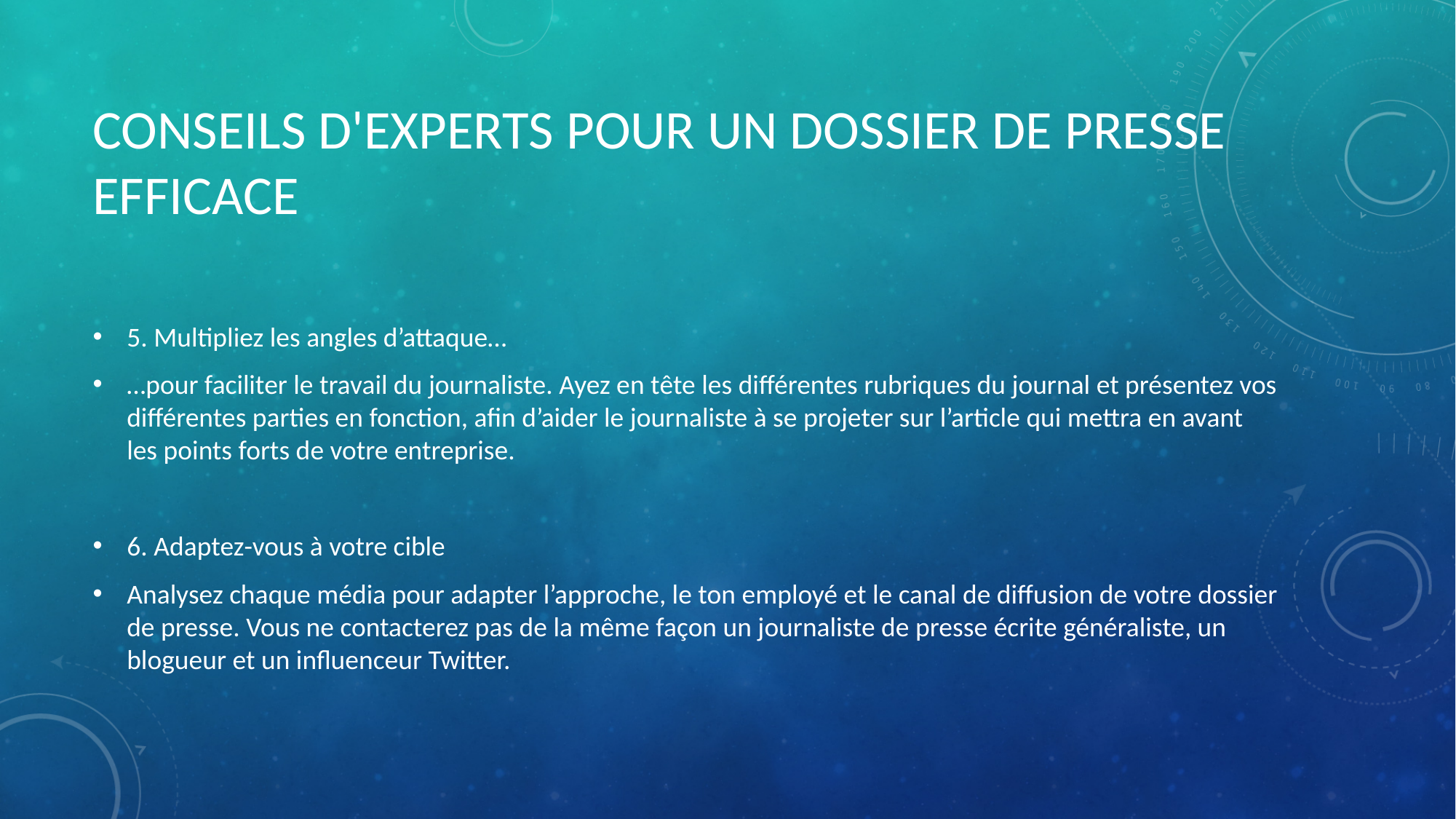

# conseils d'experts pour un dossier de presse efficace
5. Multipliez les angles d’attaque…
…pour faciliter le travail du journaliste. Ayez en tête les différentes rubriques du journal et présentez vos différentes parties en fonction, afin d’aider le journaliste à se projeter sur l’article qui mettra en avant les points forts de votre entreprise.

6. Adaptez-vous à votre cible
Analysez chaque média pour adapter l’approche, le ton employé et le canal de diffusion de votre dossier de presse. Vous ne contacterez pas de la même façon un journaliste de presse écrite généraliste, un blogueur et un influenceur Twitter.